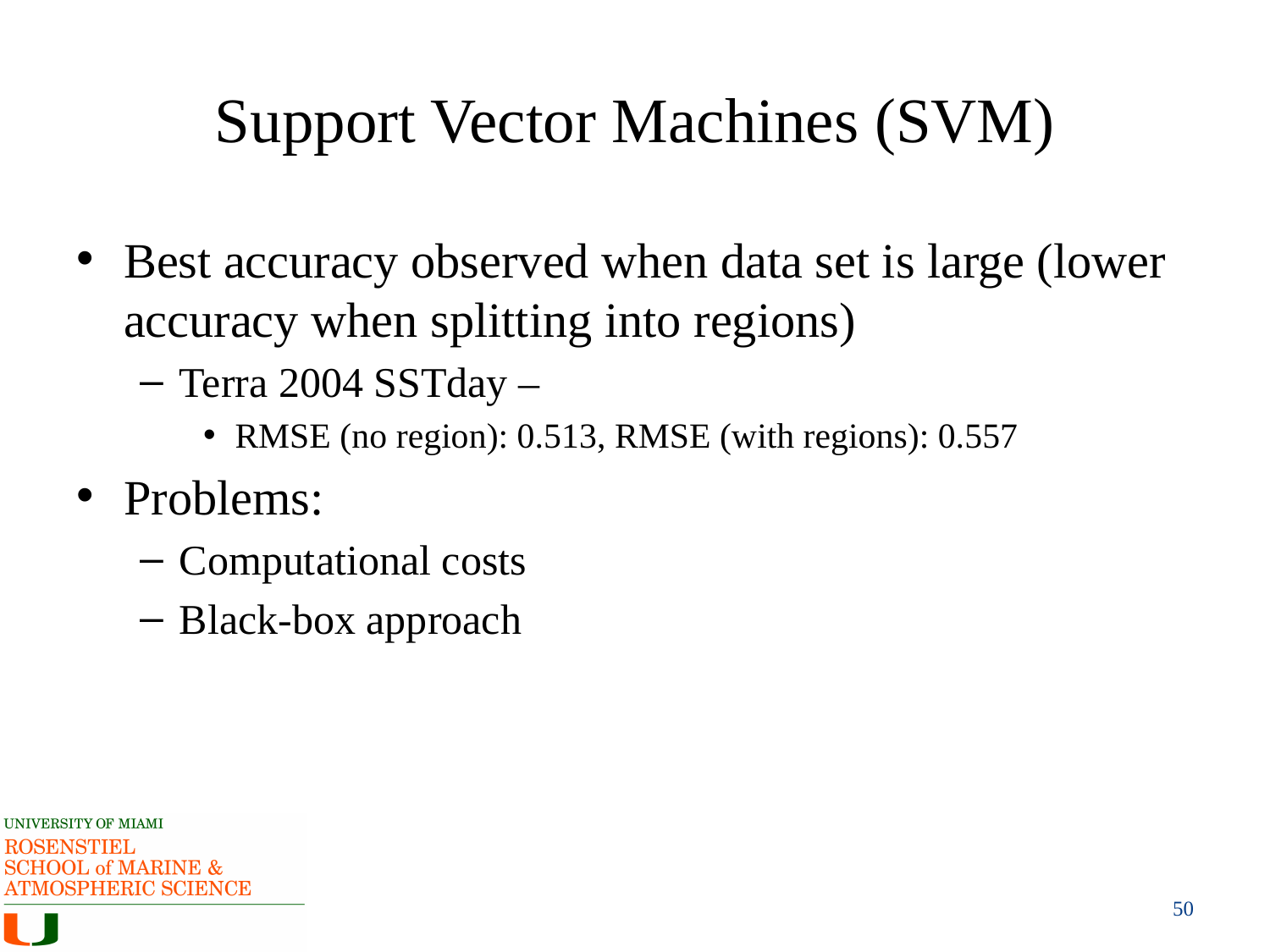

# Support Vector Machines (SVM)
Best accuracy observed when data set is large (lower accuracy when splitting into regions)
Terra 2004 SSTday –
RMSE (no region): 0.513, RMSE (with regions): 0.557
Problems:
Computational costs
Black-box approach
50